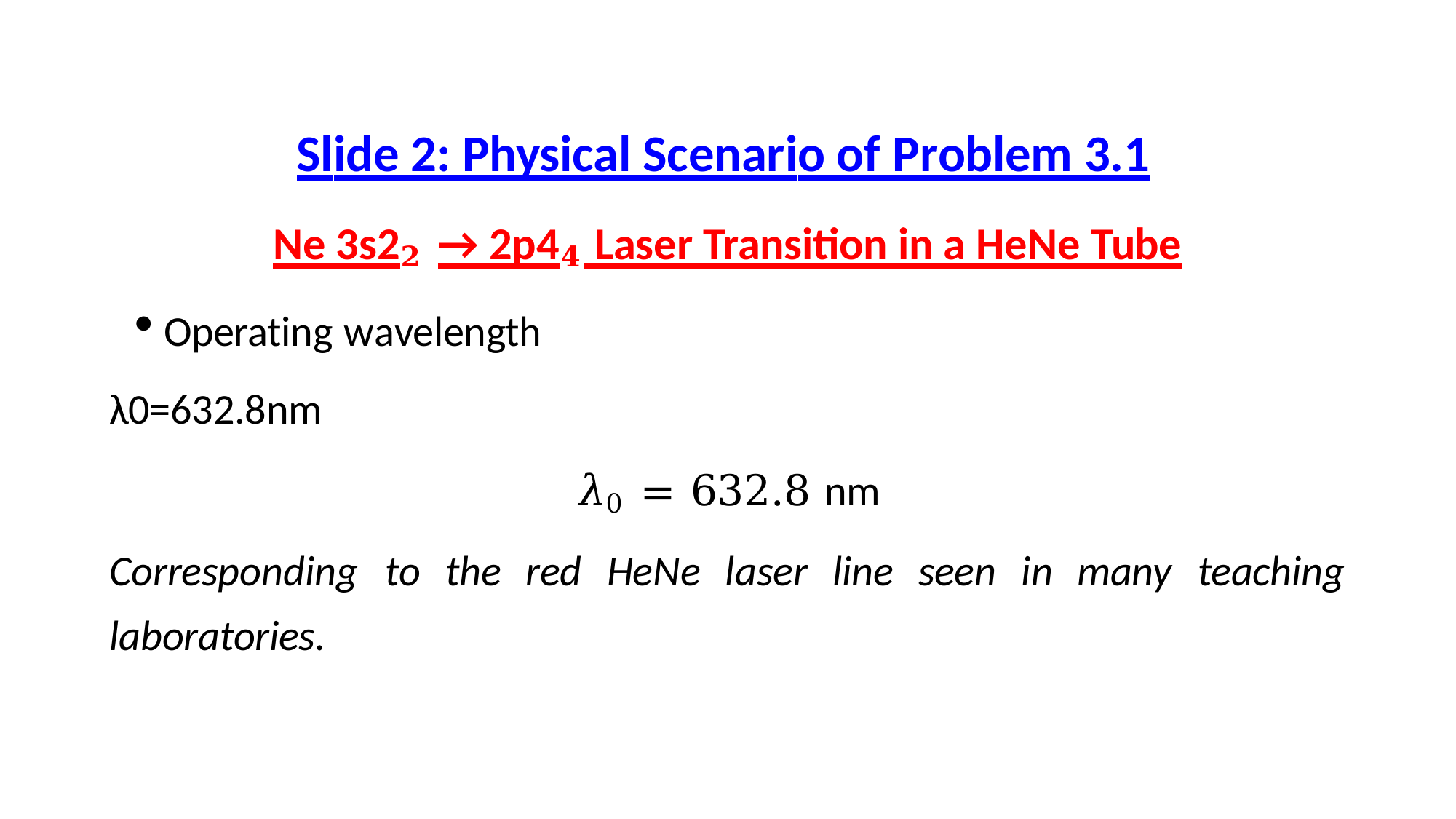

# Slide 2: Physical Scenario of Problem 3.1
Ne 3s2𝟐  → 2p4𝟒 Laser Transition in a HeNe Tube
Operating wavelength
λ0=632.8nm
𝜆0  = 632.8 nm
Corresponding	to	the	red	HeNe	laser	line	seen	in	many	teaching laboratories.